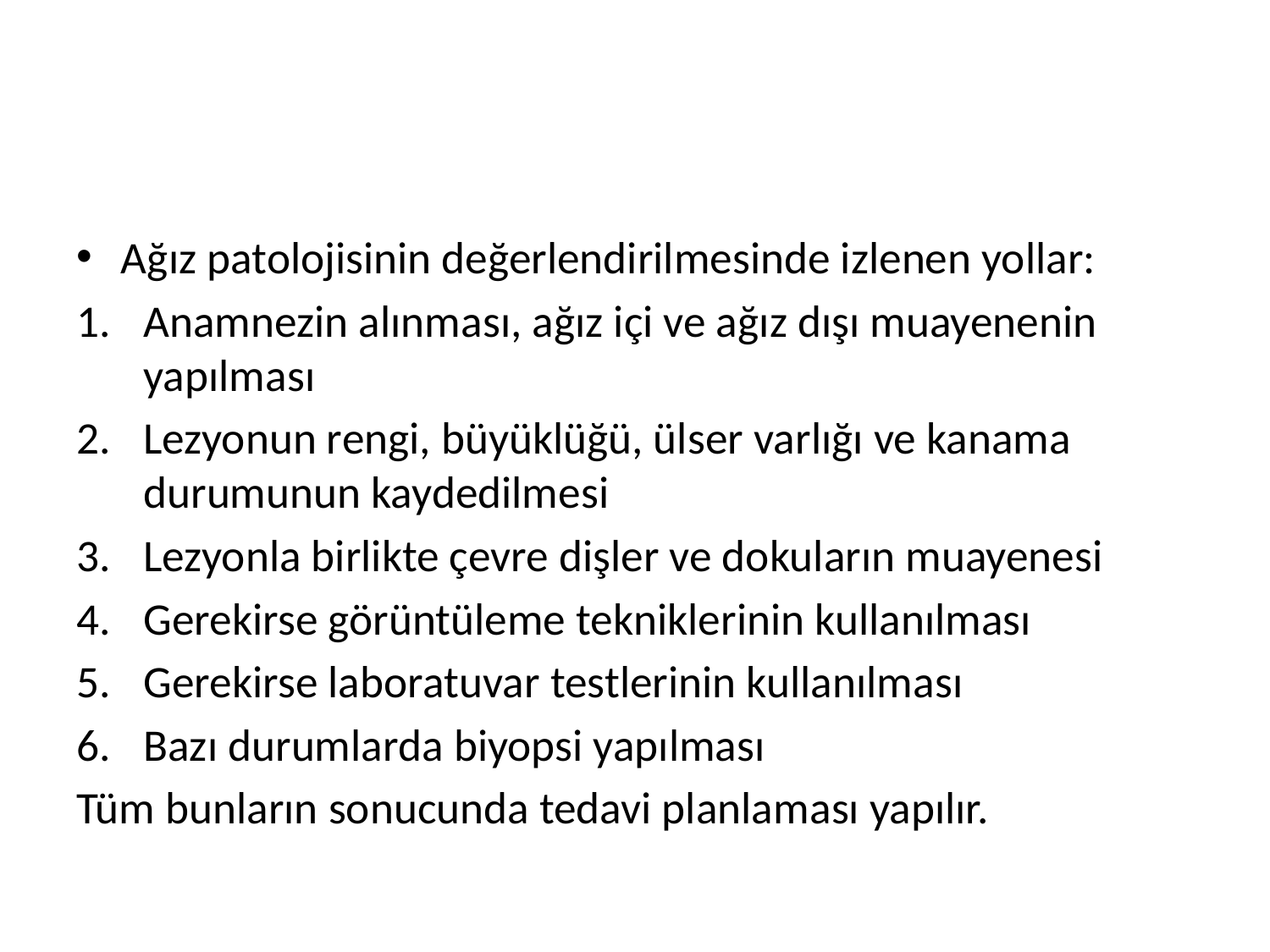

#
Ağız patolojisinin değerlendirilmesinde izlenen yollar:
Anamnezin alınması, ağız içi ve ağız dışı muayenenin yapılması
Lezyonun rengi, büyüklüğü, ülser varlığı ve kanama durumunun kaydedilmesi
Lezyonla birlikte çevre dişler ve dokuların muayenesi
Gerekirse görüntüleme tekniklerinin kullanılması
Gerekirse laboratuvar testlerinin kullanılması
Bazı durumlarda biyopsi yapılması
Tüm bunların sonucunda tedavi planlaması yapılır.